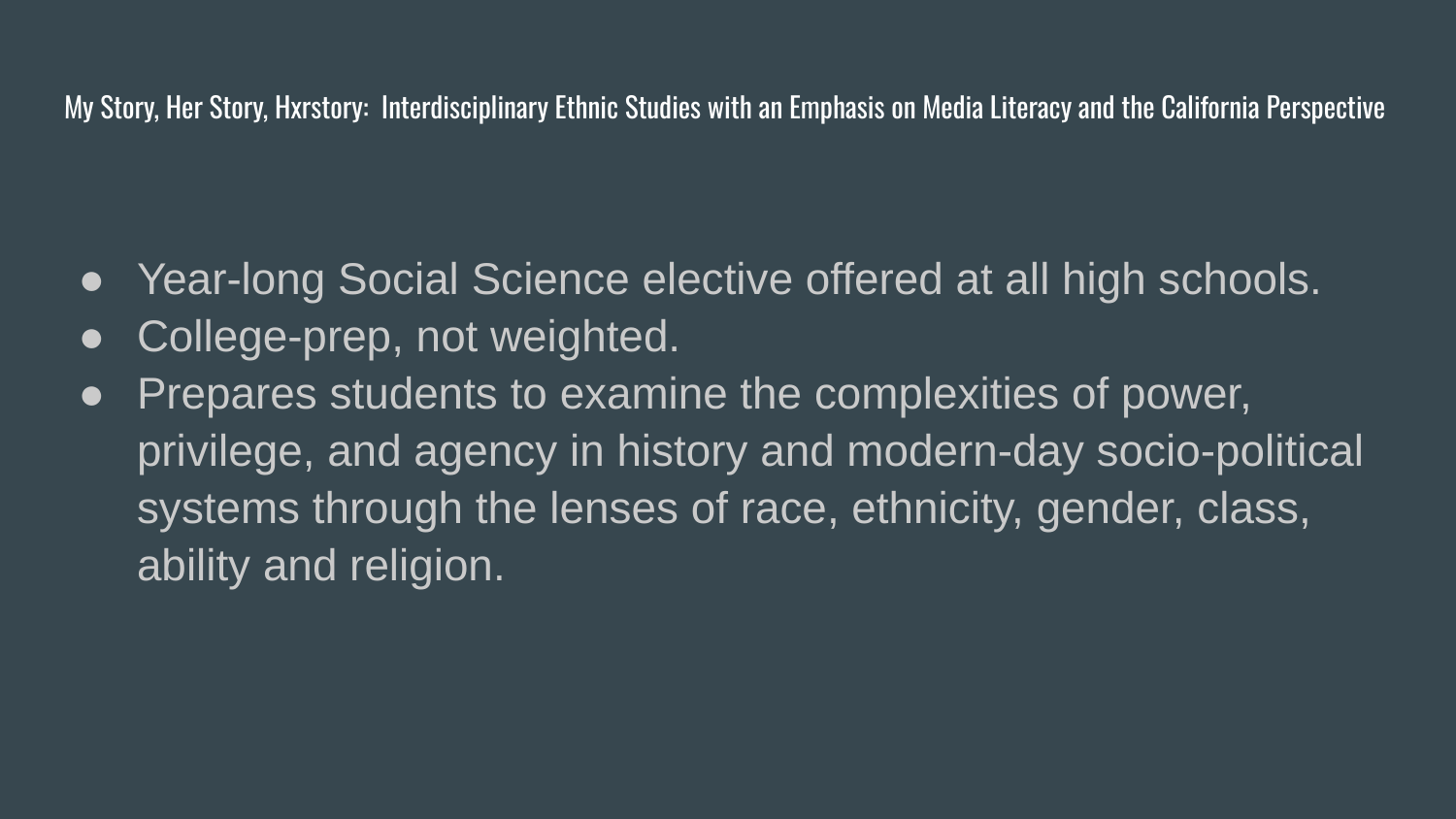

# My Story, Her Story, Hxrstory:  Interdisciplinary Ethnic Studies with an Emphasis on Media Literacy and the California Perspective
Year-long Social Science elective offered at all high schools.
College-prep, not weighted.
Prepares students to examine the complexities of power, privilege, and agency in history and modern-day socio-political systems through the lenses of race, ethnicity, gender, class, ability and religion.